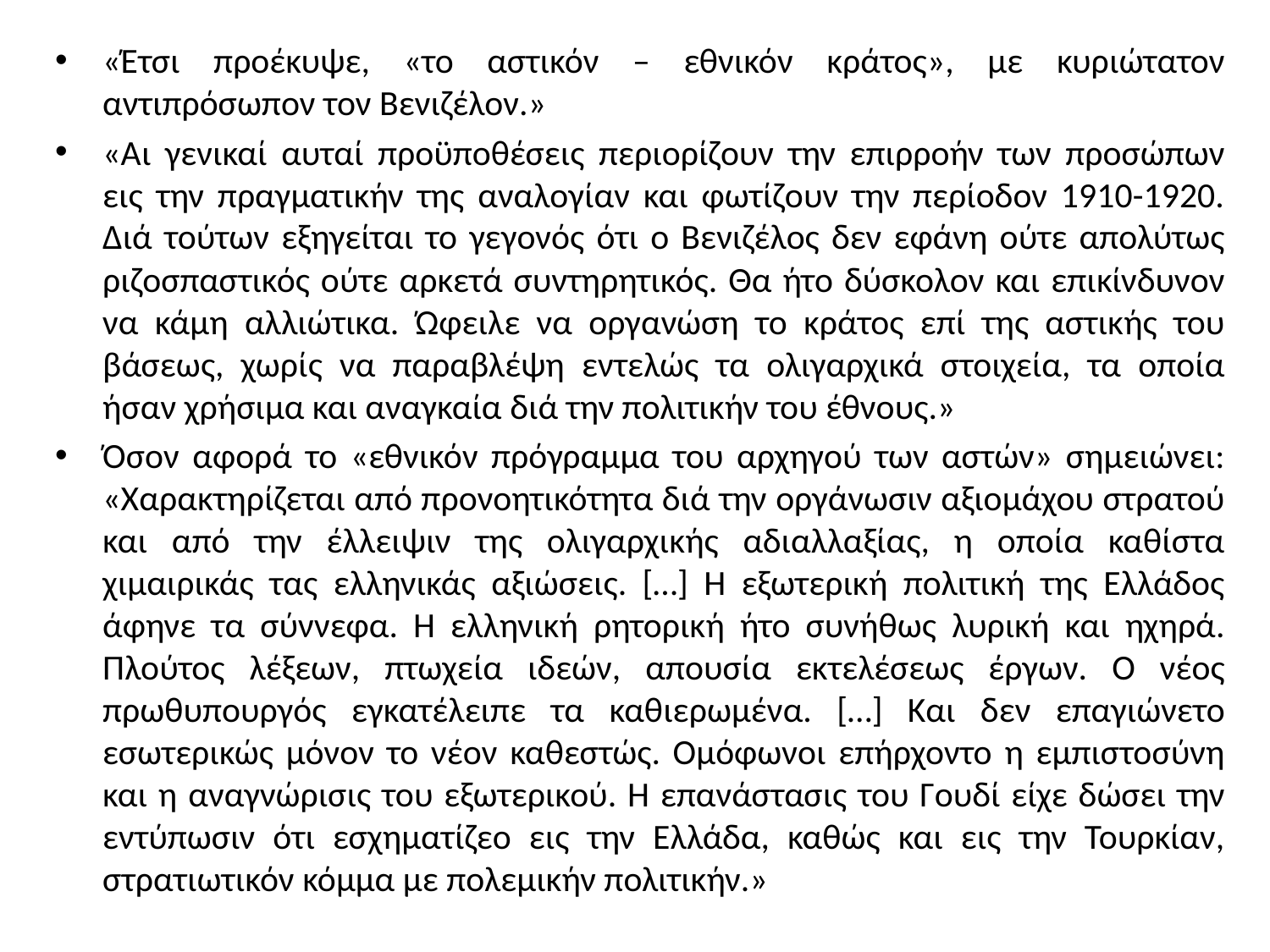

«Έτσι προέκυψε, «το αστικόν – εθνικόν κράτος», με κυριώτατον αντιπρόσωπον τον Βενιζέλον.»
«Αι γενικαί αυταί προϋποθέσεις περιορίζουν την επιρροήν των προσώπων εις την πραγματικήν της αναλογίαν και φωτίζουν την περίοδον 1910-1920. Διά τούτων εξηγείται το γεγονός ότι ο Βενιζέλος δεν εφάνη ούτε απολύτως ριζοσπαστικός ούτε αρκετά συντηρητικός. Θα ήτο δύσκολον και επικίνδυνον να κάμη αλλιώτικα. Ώφειλε να οργανώση το κράτος επί της αστικής του βάσεως, χωρίς να παραβλέψη εντελώς τα ολιγαρχικά στοιχεία, τα οποία ήσαν χρήσιμα και αναγκαία διά την πολιτικήν του έθνους.»
Όσον αφορά το «εθνικόν πρόγραμμα του αρχηγού των αστών» σημειώνει: «Χαρακτηρίζεται από προνοητικότητα διά την οργάνωσιν αξιομάχου στρατού και από την έλλειψιν της ολιγαρχικής αδιαλλαξίας, η οποία καθίστα χιμαιρικάς τας ελληνικάς αξιώσεις. […] Η εξωτερική πολιτική της Ελλάδος άφηνε τα σύννεφα. Η ελληνική ρητορική ήτο συνήθως λυρική και ηχηρά. Πλούτος λέξεων, πτωχεία ιδεών, απουσία εκτελέσεως έργων. Ο νέος πρωθυπουργός εγκατέλειπε τα καθιερωμένα. […] Και δεν επαγιώνετο εσωτερικώς μόνον το νέον καθεστώς. Ομόφωνοι επήρχοντο η εμπιστοσύνη και η αναγνώρισις του εξωτερικού. Η επανάστασις του Γουδί είχε δώσει την εντύπωσιν ότι εσχηματίζεο εις την Ελλάδα, καθώς και εις την Τουρκίαν, στρατιωτικόν κόμμα με πολεμικήν πολιτικήν.»